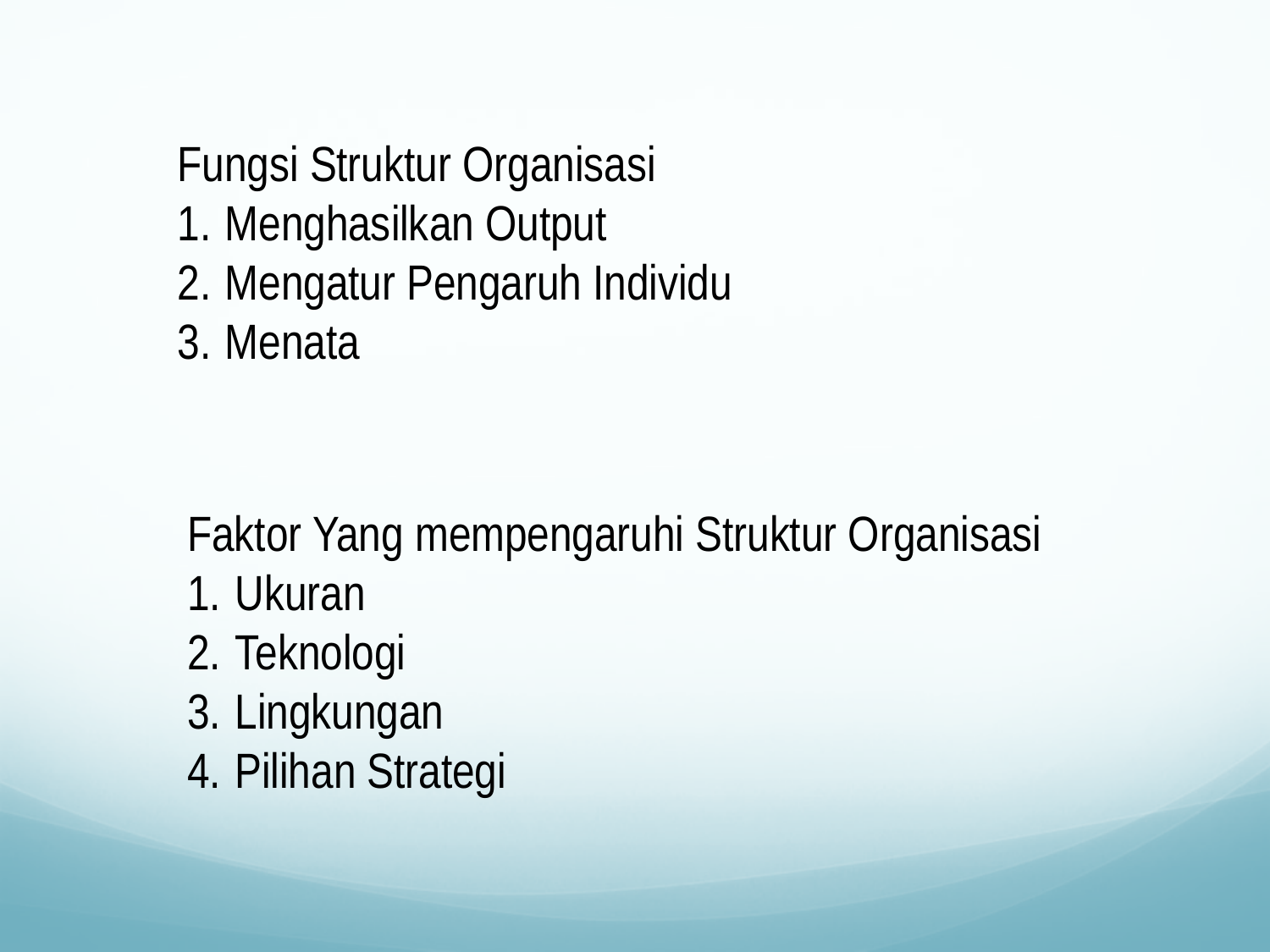

Fungsi Struktur Organisasi
Menghasilkan Output
Mengatur Pengaruh Individu
Menata
Faktor Yang mempengaruhi Struktur Organisasi
Ukuran
Teknologi
Lingkungan
Pilihan Strategi